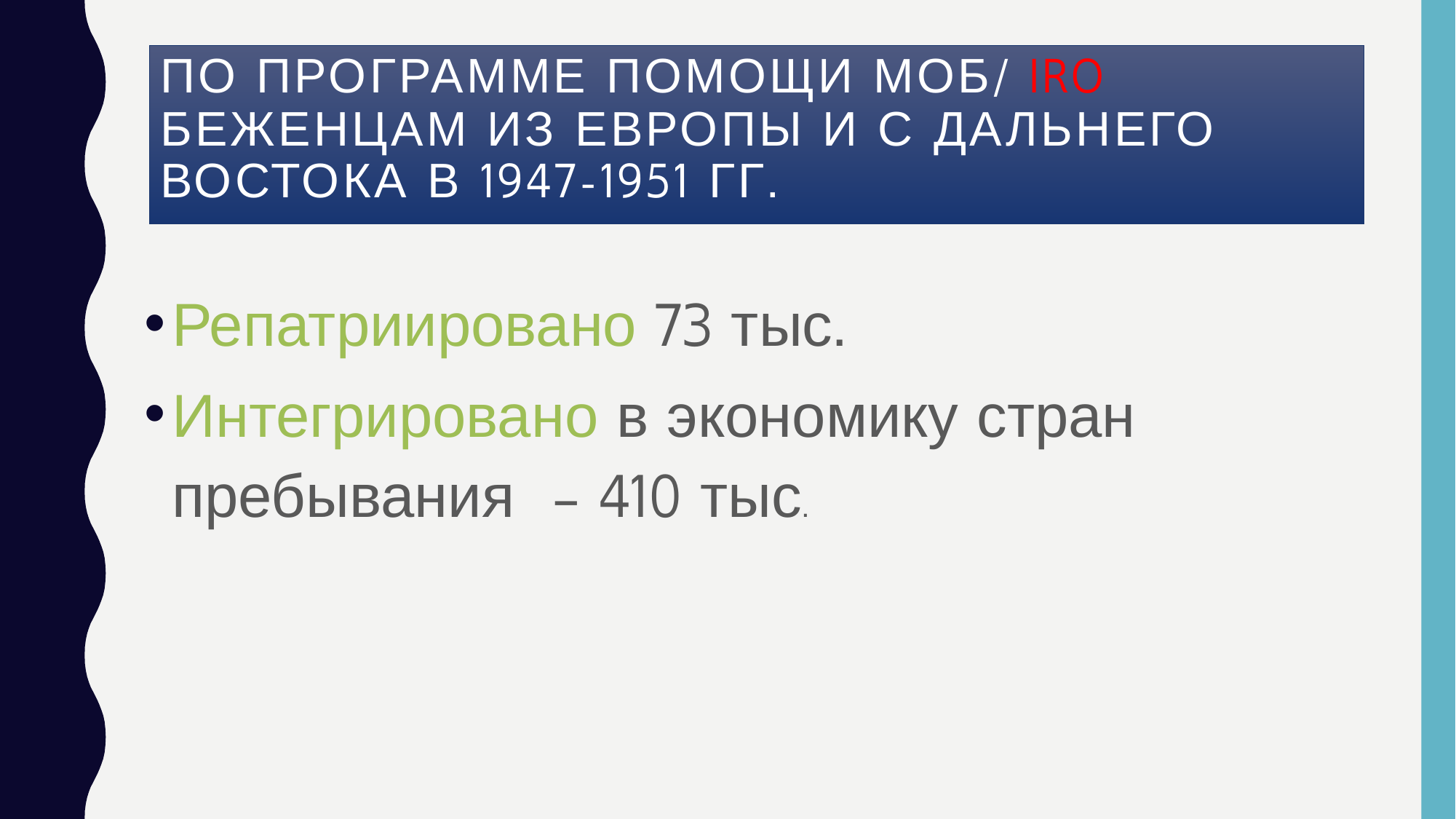

# По программе помощи МОБ/ IRO беженцам из Европы и с Дальнего Востока в 1947-1951 гг.
Репатриировано 73 тыс.
Интегрировано в экономику стран пребывания  – 410 тыс.